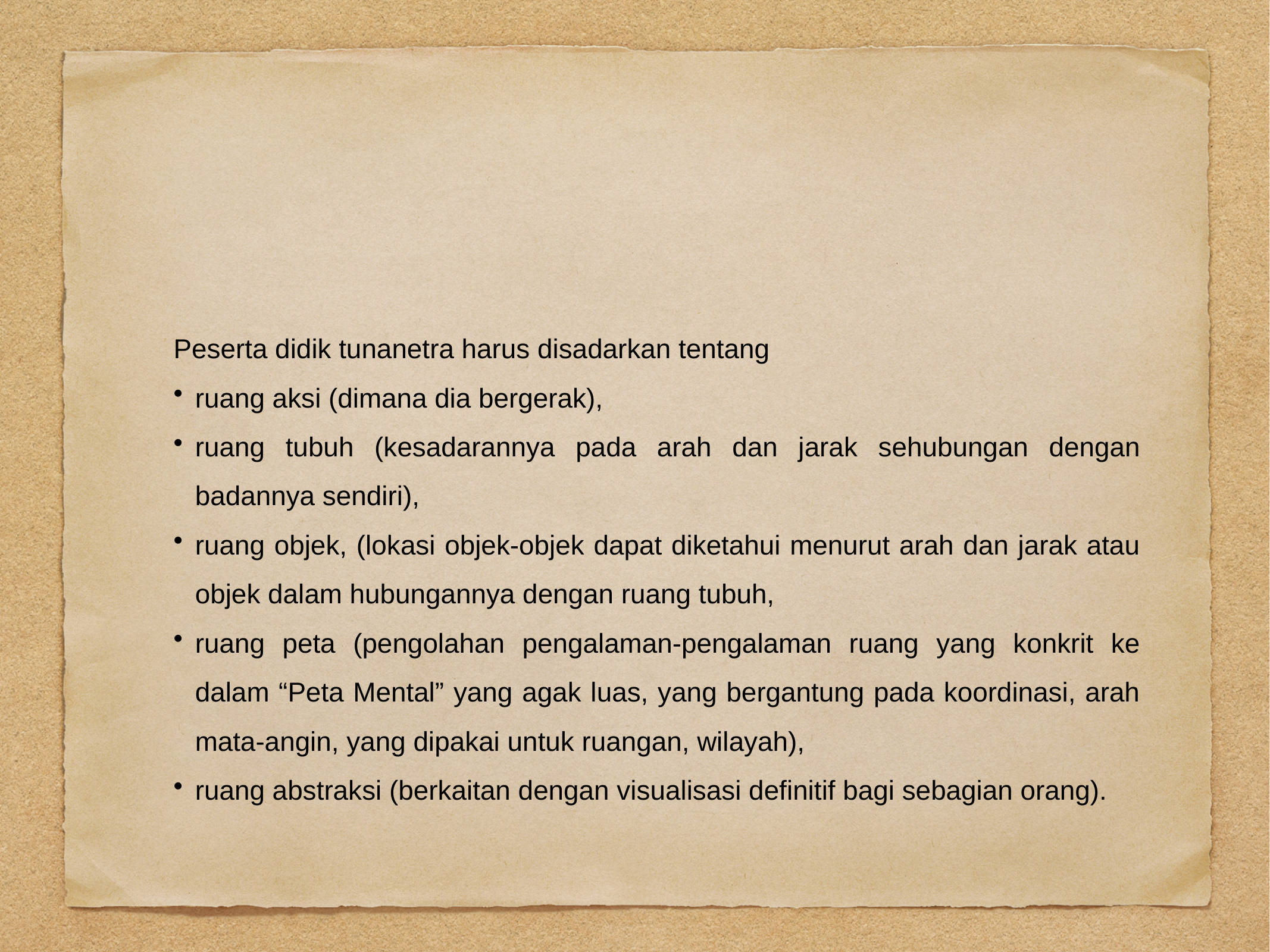

#
Peserta didik tunanetra harus disadarkan tentang
ruang aksi (dimana dia bergerak),
ruang tubuh (kesadarannya pada arah dan jarak sehubungan dengan badannya sendiri),
ruang objek, (lokasi objek-objek dapat diketahui menurut arah dan jarak atau objek dalam hubungannya dengan ruang tubuh,
ruang peta (pengolahan pengalaman-pengalaman ruang yang konkrit ke dalam “Peta Mental” yang agak luas, yang bergantung pada koordinasi, arah mata-angin, yang dipakai untuk ruangan, wilayah),
ruang abstraksi (berkaitan dengan visualisasi definitif bagi sebagian orang).